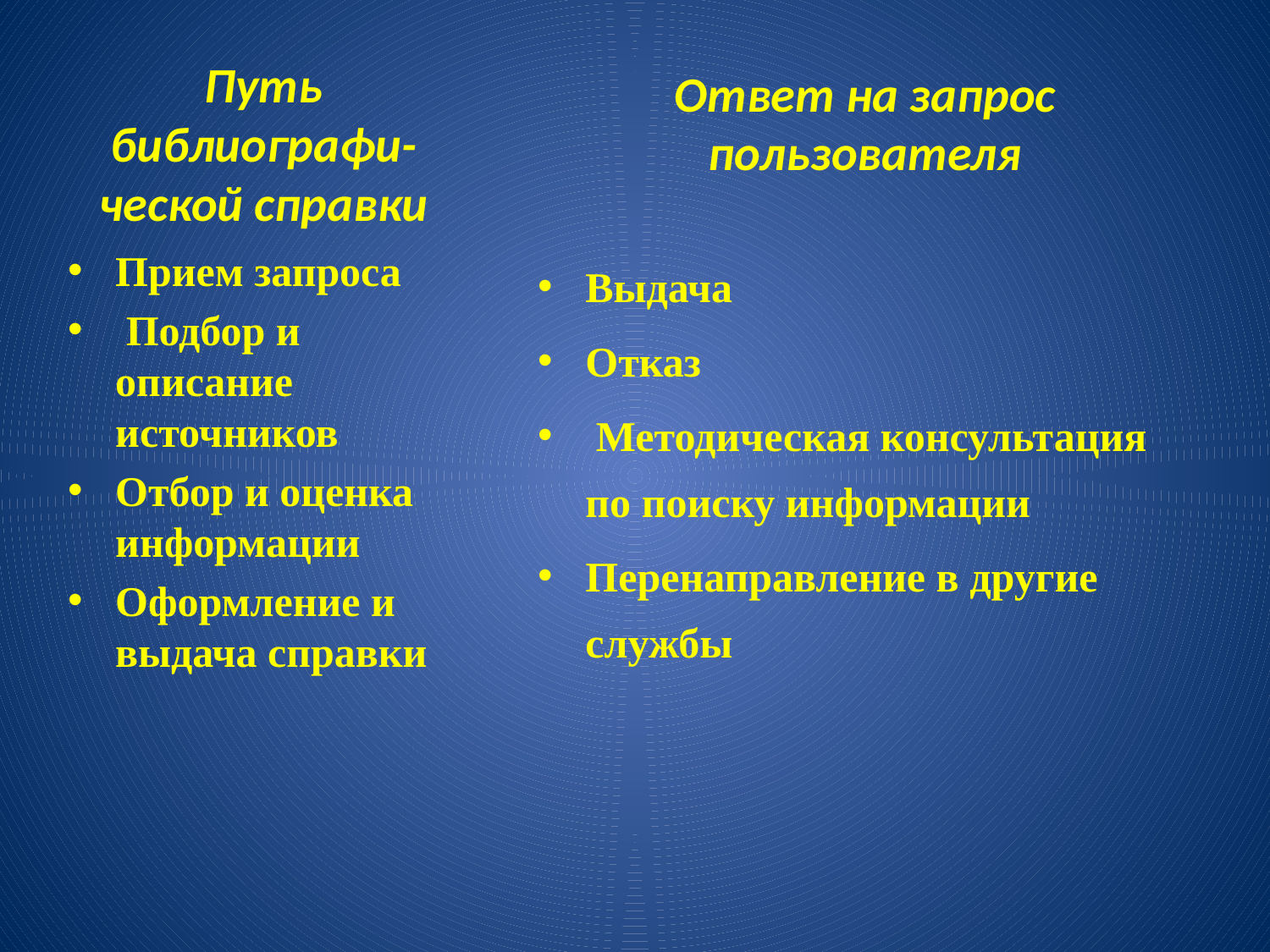

Ответ на запрос пользователя

Выдача
Отказ
 Методическая консультация по поиску информации
Перенаправление в другие службы
# Путь  библиографи- ческой справки
Прием запроса
 Подбор и описание источников
Отбор и оценка информации
Оформление и выдача справки